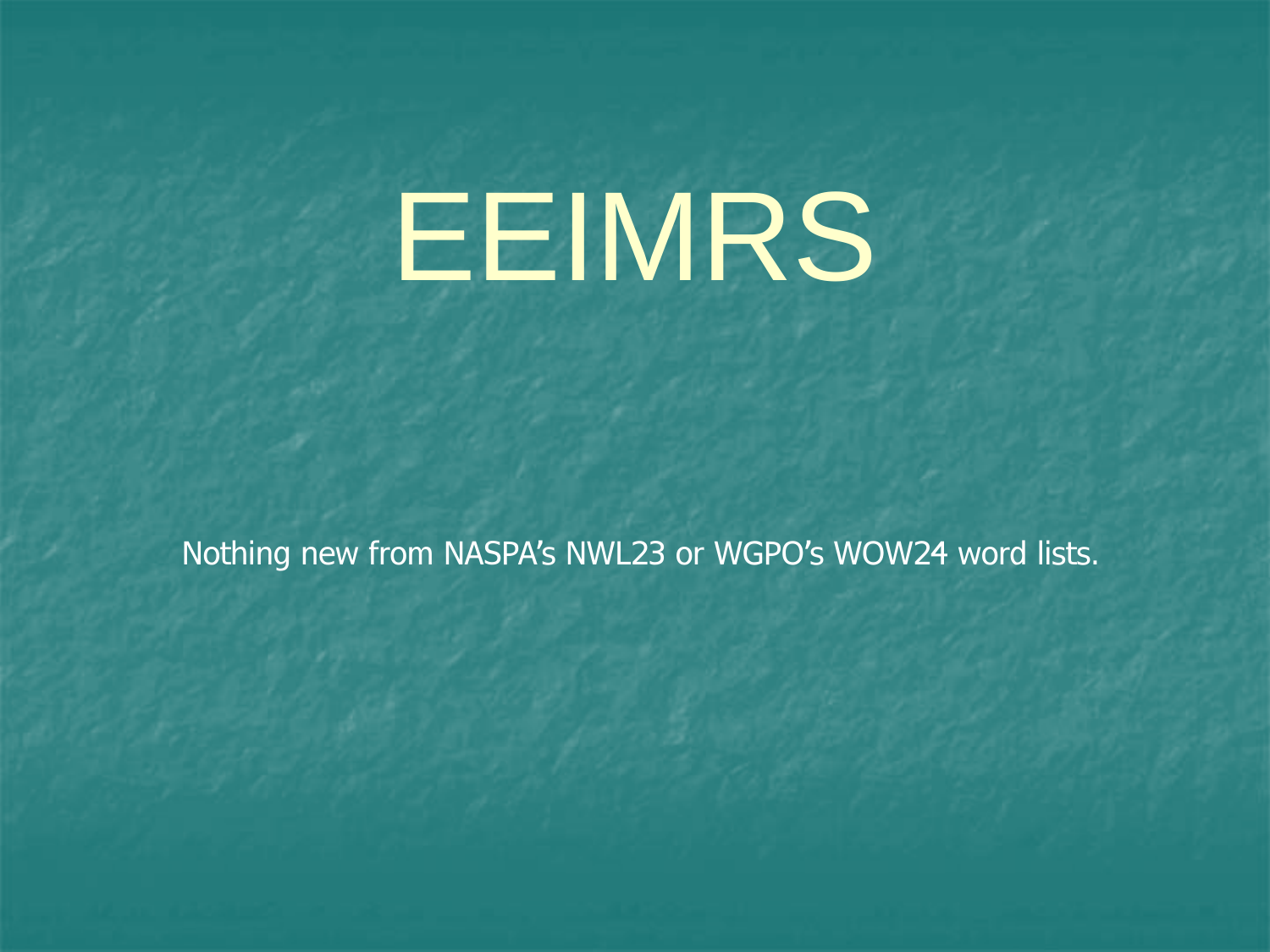

# EEIMRS
Nothing new from NASPA’s NWL23 or WGPO’s WOW24 word lists.